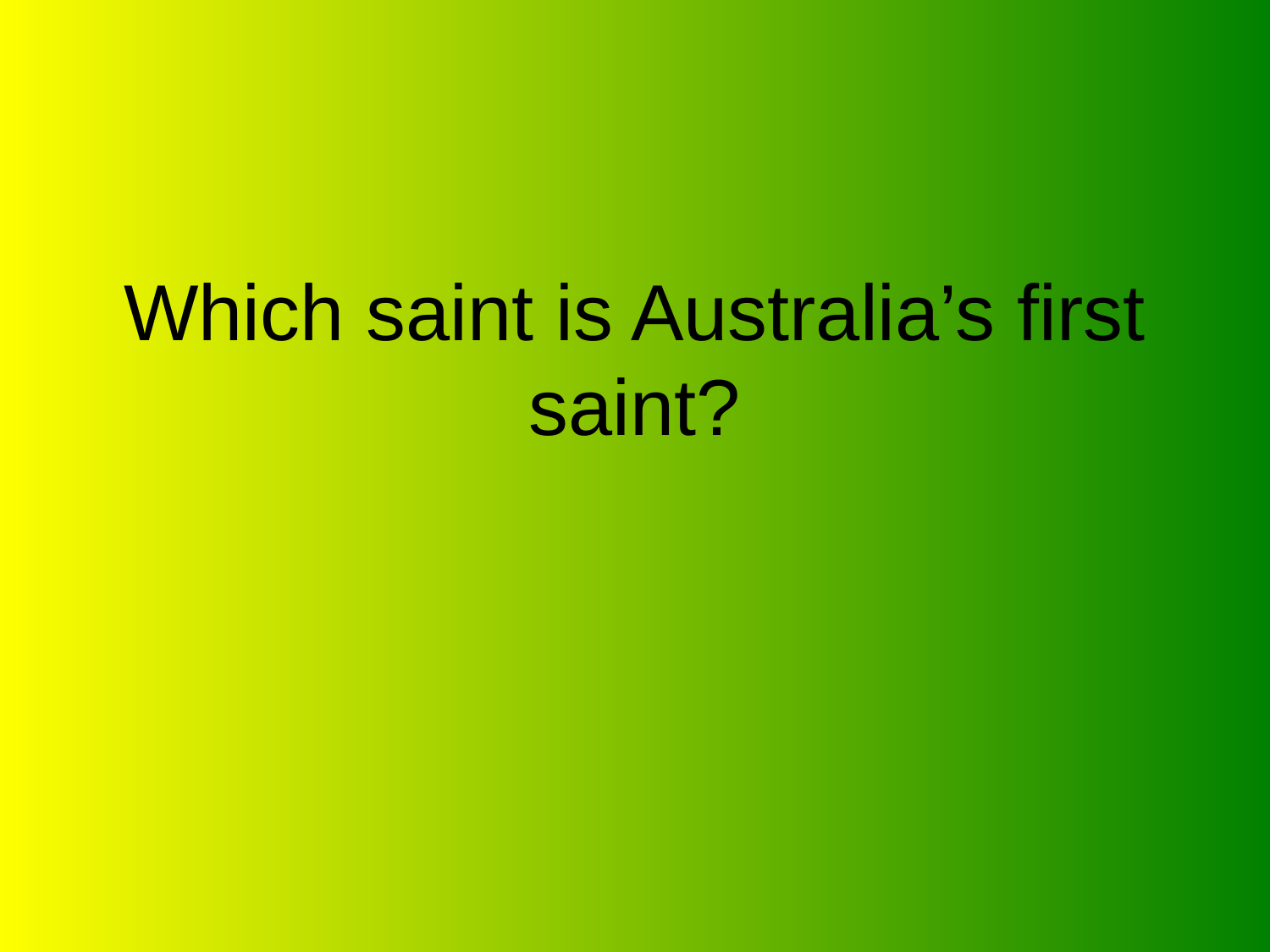

# Which saint is Australia’s first saint?